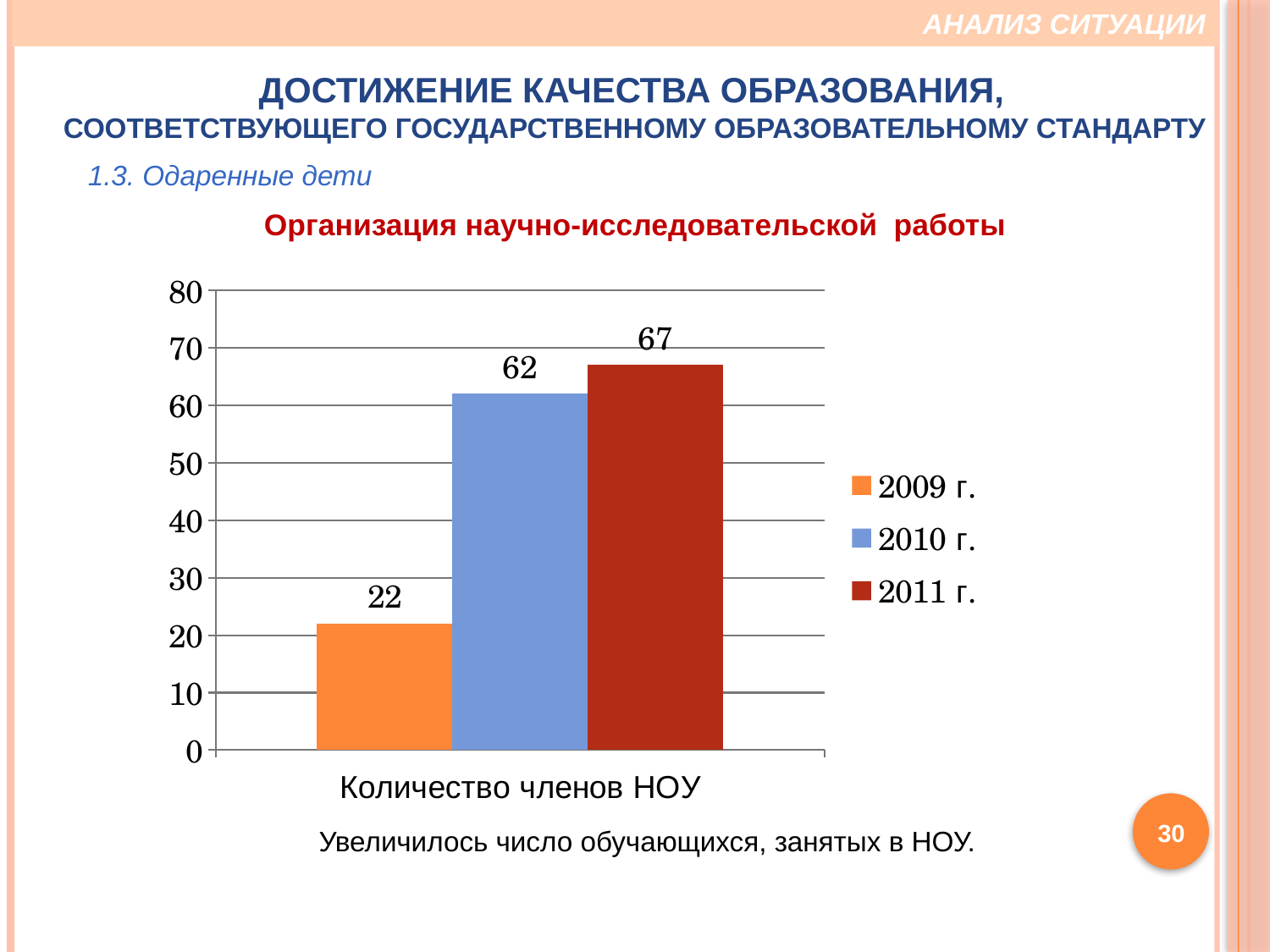

АНАЛИЗ СИТУАЦИИ
Достижение качества образования,
соответствующего государственному образовательному стандарту
1.3. Одаренные дети
Организация научно-исследовательской  работы

### Chart

| Category | 2009 г. | 2010 г. | 2011 г. |
|---|---|---|---|
| Количество членов НОУ | 22.0 | 62.0 | 67.0 |
30
Увеличилось число обучающихся, занятых в НОУ.